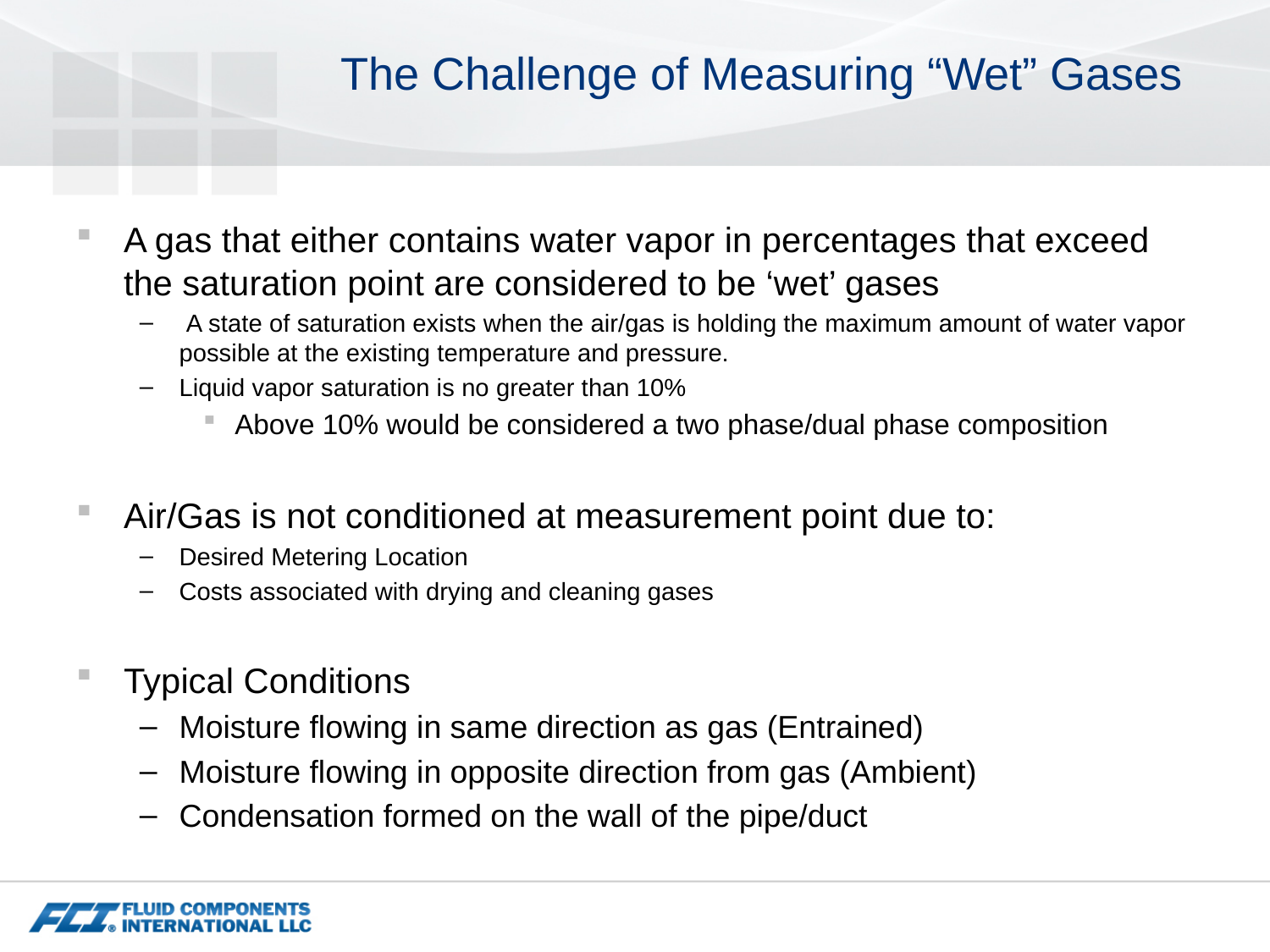

# The Challenge of Measuring “Wet” Gases
A gas that either contains water vapor in percentages that exceed the saturation point are considered to be ‘wet’ gases
 A state of saturation exists when the air/gas is holding the maximum amount of water vapor possible at the existing temperature and pressure.
Liquid vapor saturation is no greater than 10%
Above 10% would be considered a two phase/dual phase composition

Air/Gas is not conditioned at measurement point due to:
Desired Metering Location
Costs associated with drying and cleaning gases

Typical Conditions
Moisture flowing in same direction as gas (Entrained)
Moisture flowing in opposite direction from gas (Ambient)
Condensation formed on the wall of the pipe/duct